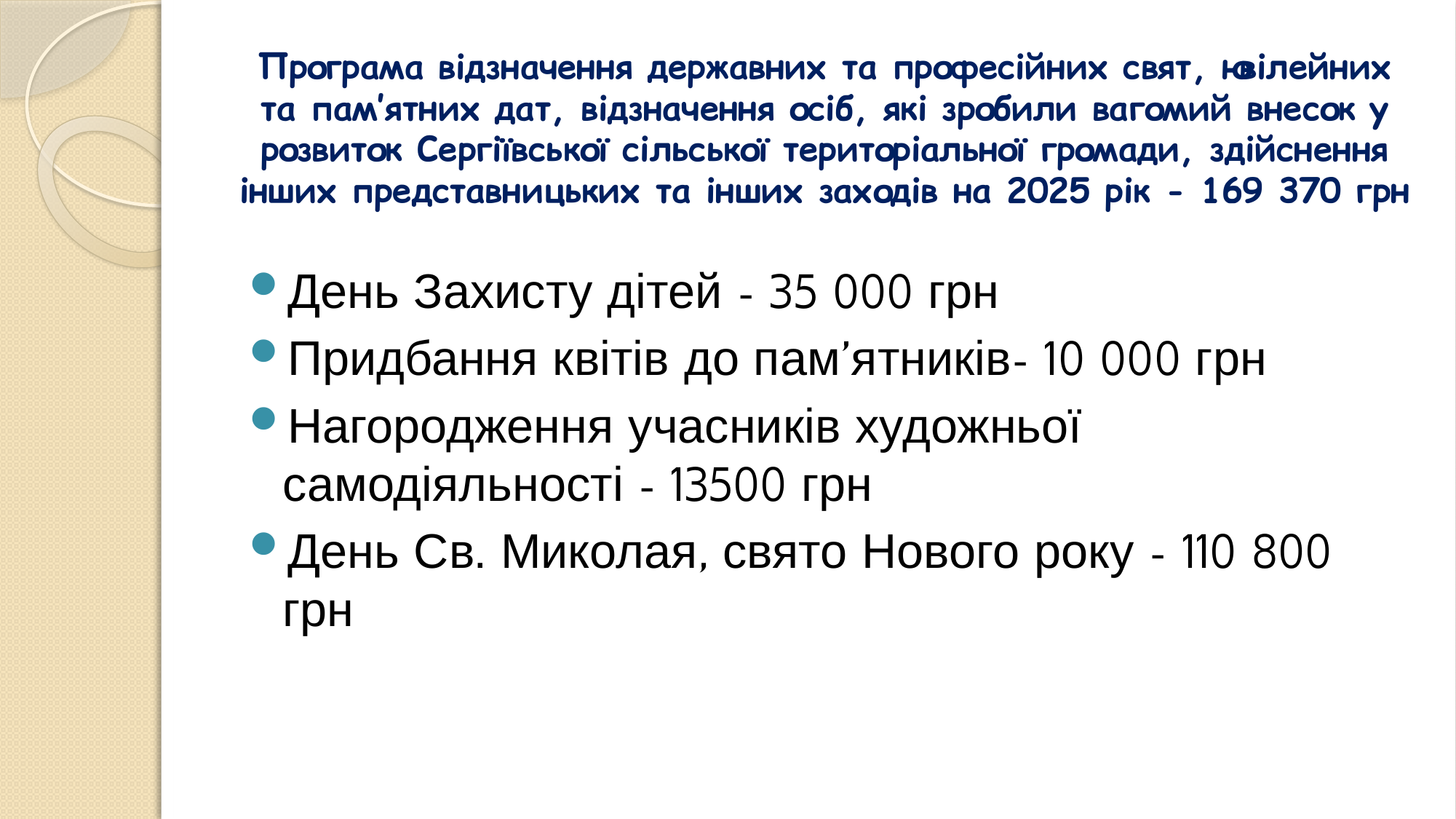

# Програма відзначення державних та професійних свят, ювілейних та пам’ятних дат, відзначення осіб, які зробили вагомий внесок у розвиток Сергіївської сільської територіальної громади, здійснення інших представницьких та інших заходів на 2025 рік - 169 370 грн
День Захисту дітей - 35 000 грн
Придбання квітів до пам’ятників- 10 000 грн
Нагородження учасників художньої самодіяльності - 13500 грн
День Св. Миколая, свято Нового року - 110 800 грн